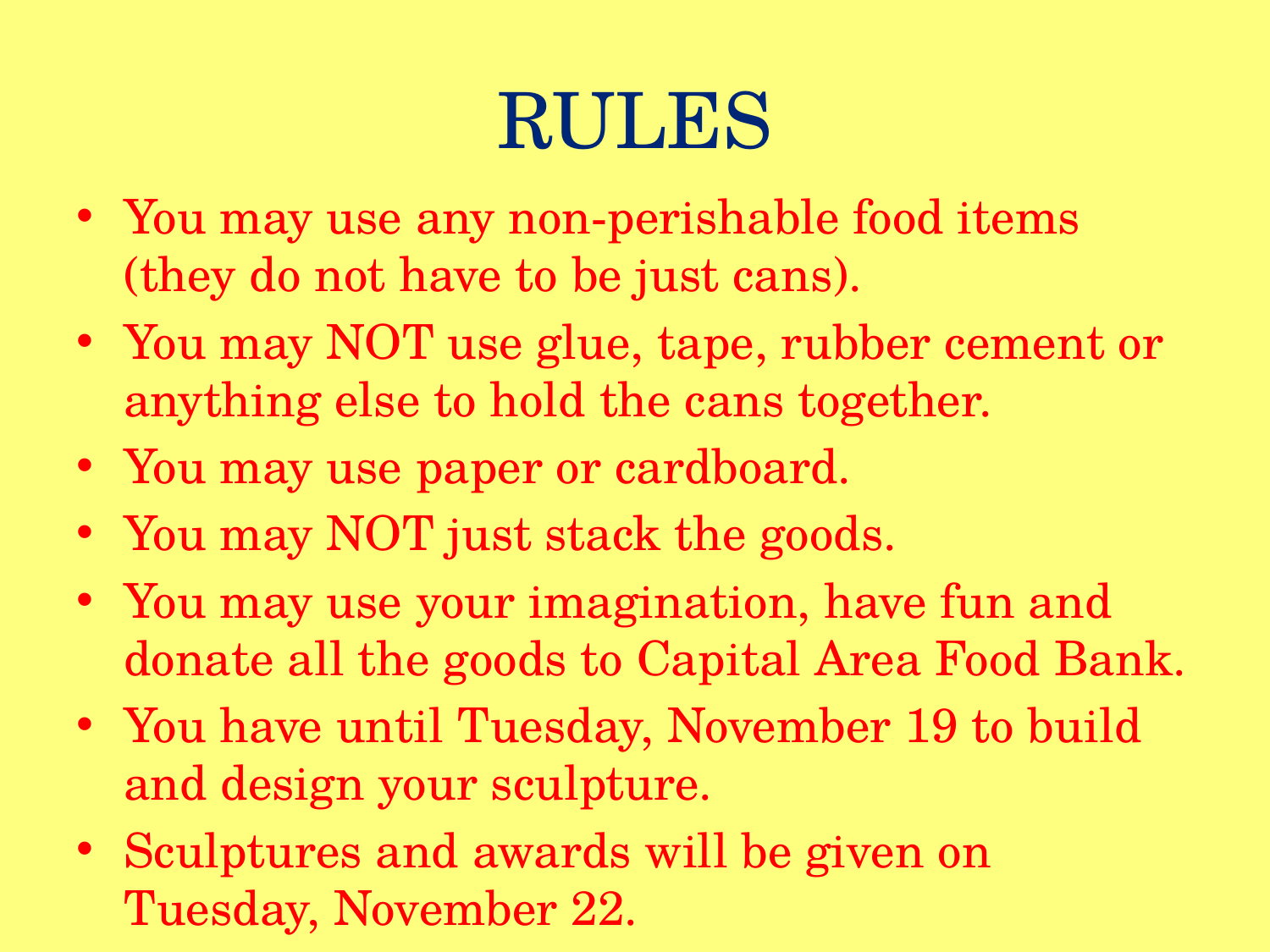

# RULES
You may use any non-perishable food items (they do not have to be just cans).
You may NOT use glue, tape, rubber cement or anything else to hold the cans together.
You may use paper or cardboard.
You may NOT just stack the goods.
You may use your imagination, have fun and donate all the goods to Capital Area Food Bank.
You have until Tuesday, November 19 to build and design your sculpture.
Sculptures and awards will be given on Tuesday, November 22.